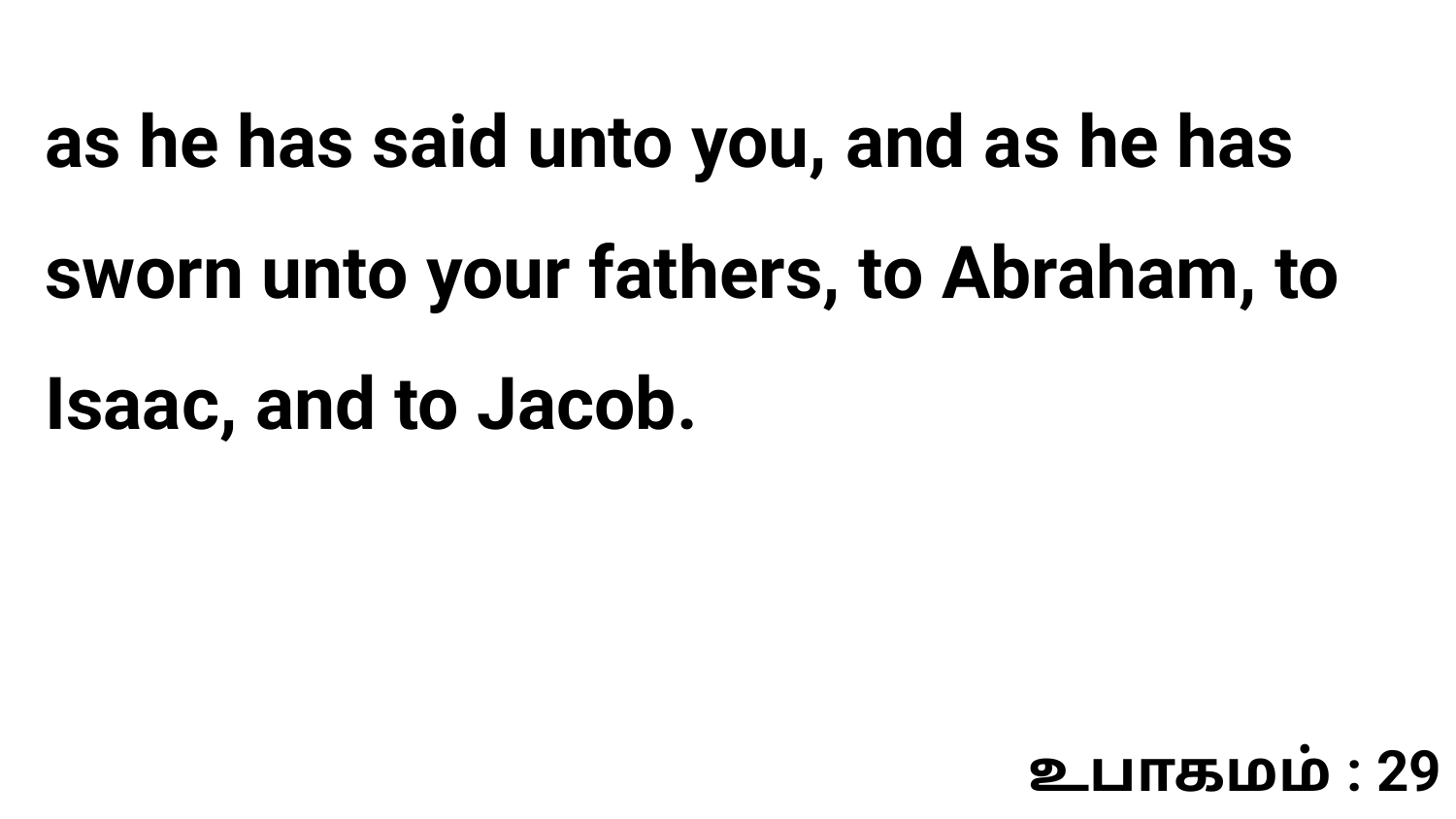

as he has said unto you, and as he has sworn unto your fathers, to Abraham, to Isaac, and to Jacob.
உபாகமம் : 29